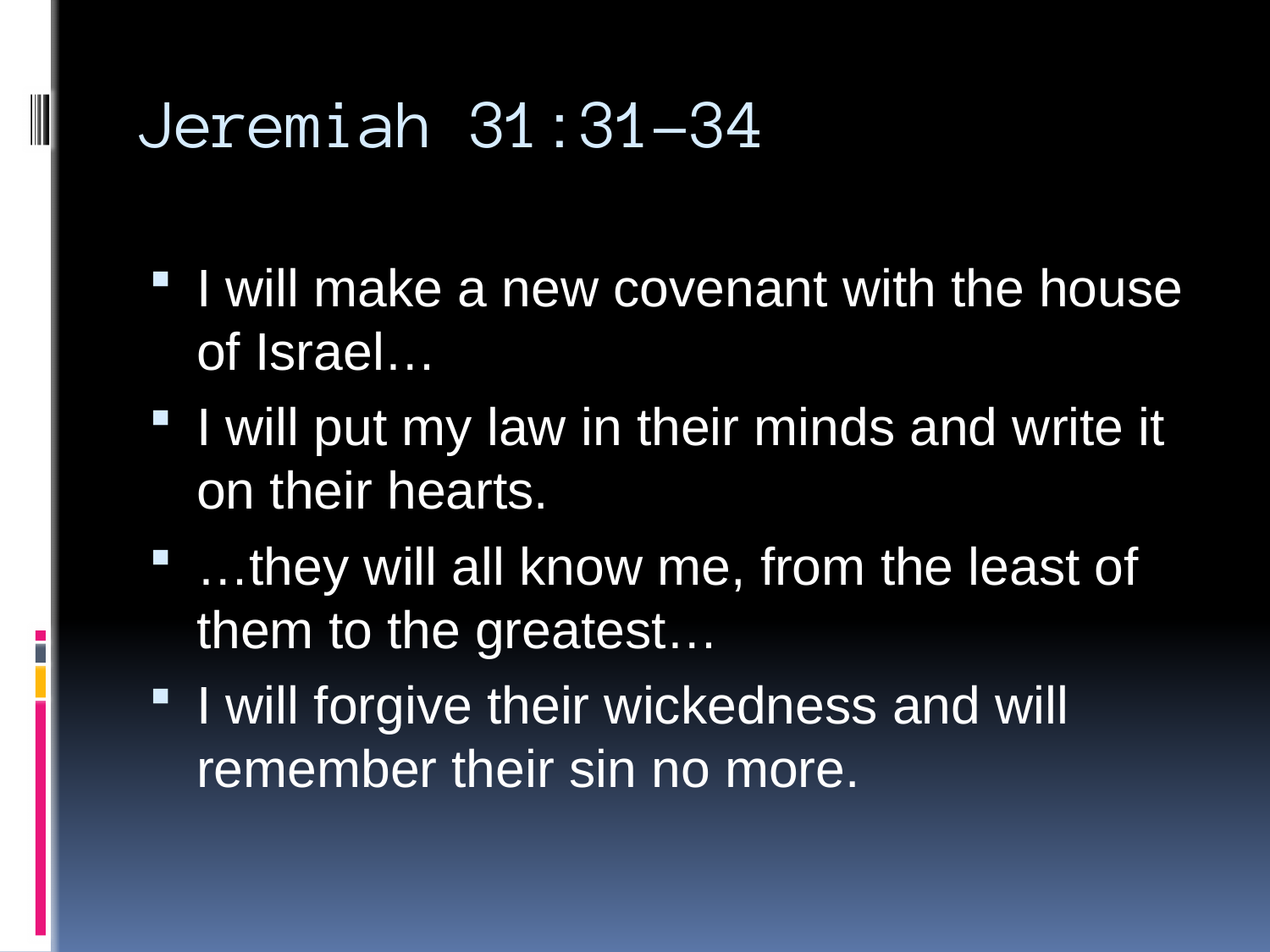

# Jeremiah 31:31-34
I will make a new covenant with the house of Israel…
I will put my law in their minds and write it on their hearts.
…they will all know me, from the least of them to the greatest…
I will forgive their wickedness and will remember their sin no more.